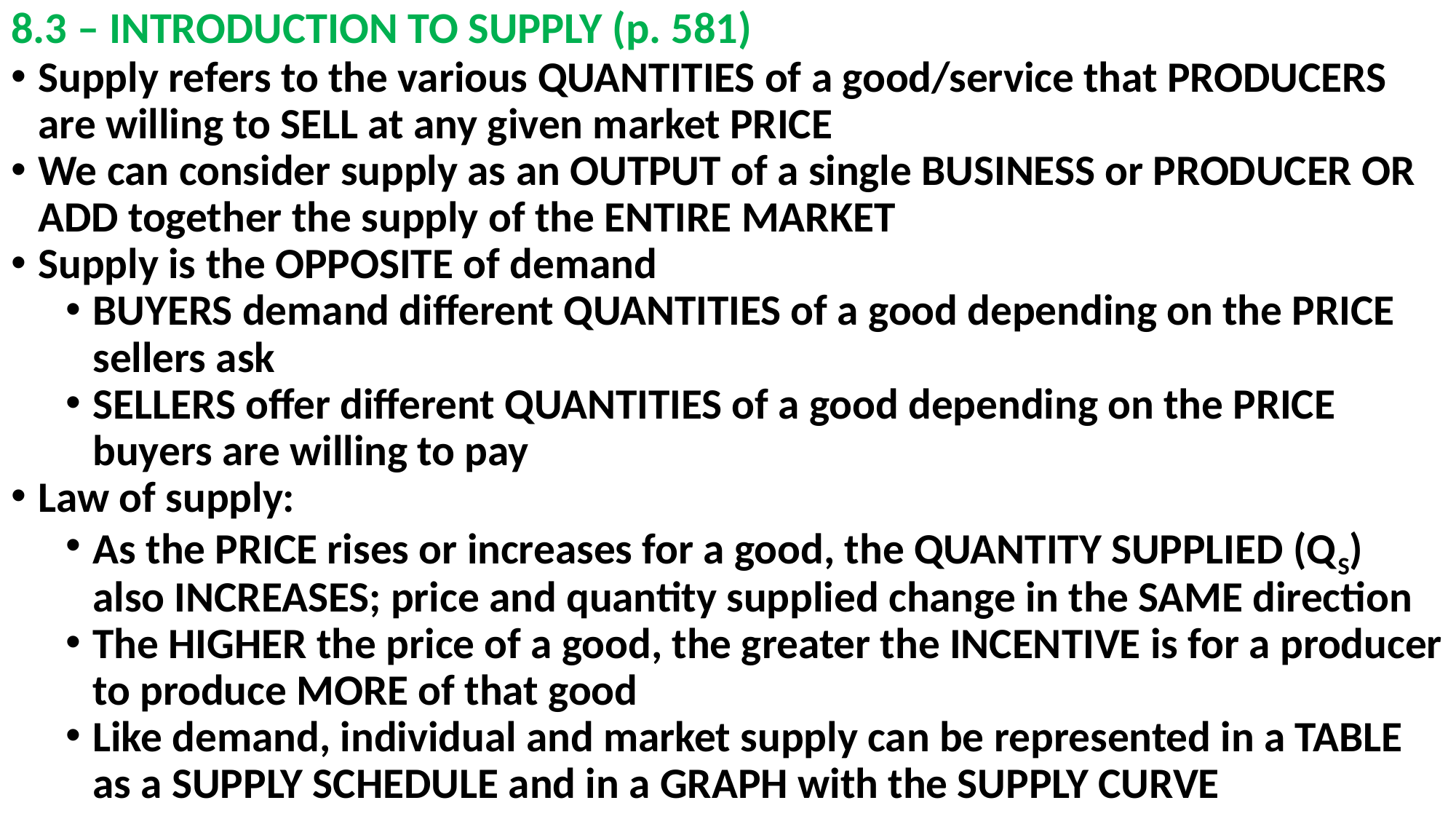

# 8.3 – INTRODUCTION TO SUPPLY (p. 581)
Supply refers to the various QUANTITIES of a good/service that PRODUCERS are willing to SELL at any given market PRICE
We can consider supply as an OUTPUT of a single BUSINESS or PRODUCER OR ADD together the supply of the ENTIRE MARKET
Supply is the OPPOSITE of demand
BUYERS demand different QUANTITIES of a good depending on the PRICE sellers ask
SELLERS offer different QUANTITIES of a good depending on the PRICE buyers are willing to pay
Law of supply:
As the PRICE rises or increases for a good, the QUANTITY SUPPLIED (QS) also INCREASES; price and quantity supplied change in the SAME direction
The HIGHER the price of a good, the greater the INCENTIVE is for a producer to produce MORE of that good
Like demand, individual and market supply can be represented in a TABLE as a SUPPLY SCHEDULE and in a GRAPH with the SUPPLY CURVE